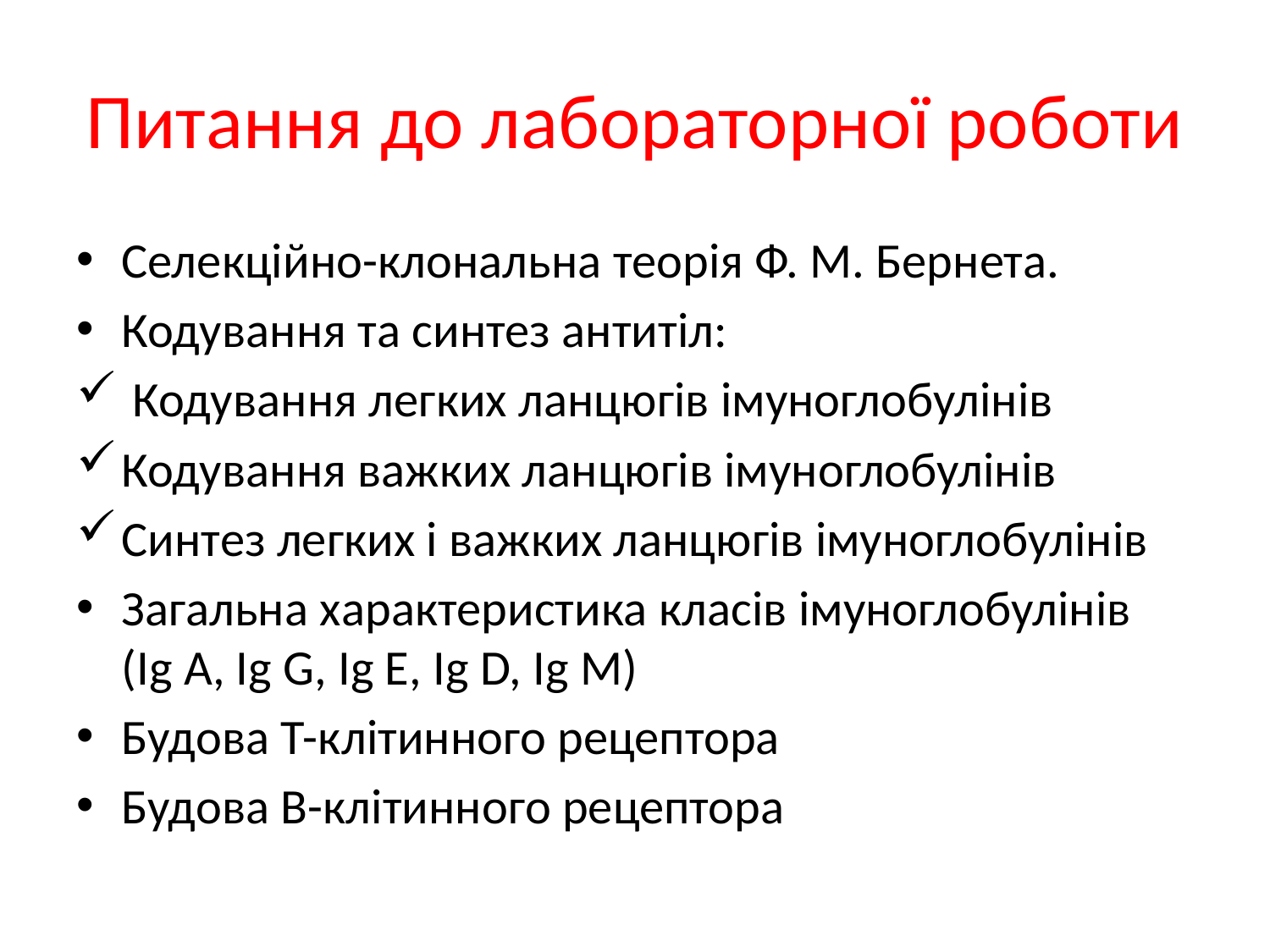

# Питання до лабораторної роботи
Селекційно-клональна теорія Ф. М. Бернета.
Кодування та синтез антитіл:
 Кодування легких ланцюгів імуноглобулінів
Кодування важких ланцюгів імуноглобулінів
Синтез легких і важких ланцюгів імуноглобулінів
Загальна характеристика класів імуноглобулінів (Ig А, Ig G, Ig E, Ig D, Ig M)
Будова Т-клітинного рецептора
Будова В-клітинного рецептора